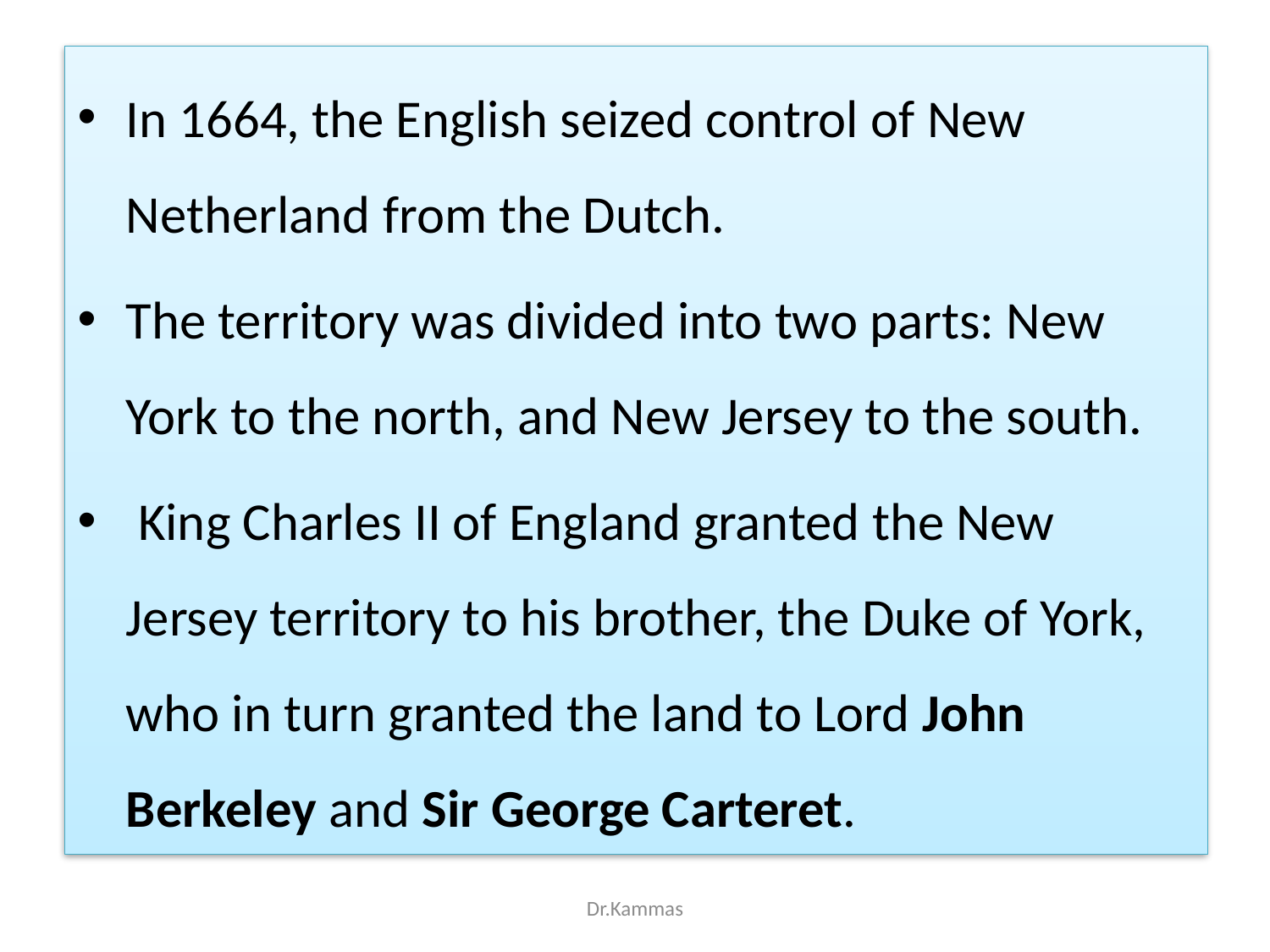

In 1664, the English seized control of New Netherland from the Dutch.
The territory was divided into two parts: New York to the north, and New Jersey to the south.
 King Charles II of England granted the New Jersey territory to his brother, the Duke of York, who in turn granted the land to Lord John Berkeley and Sir George Carteret.
Dr.Kammas